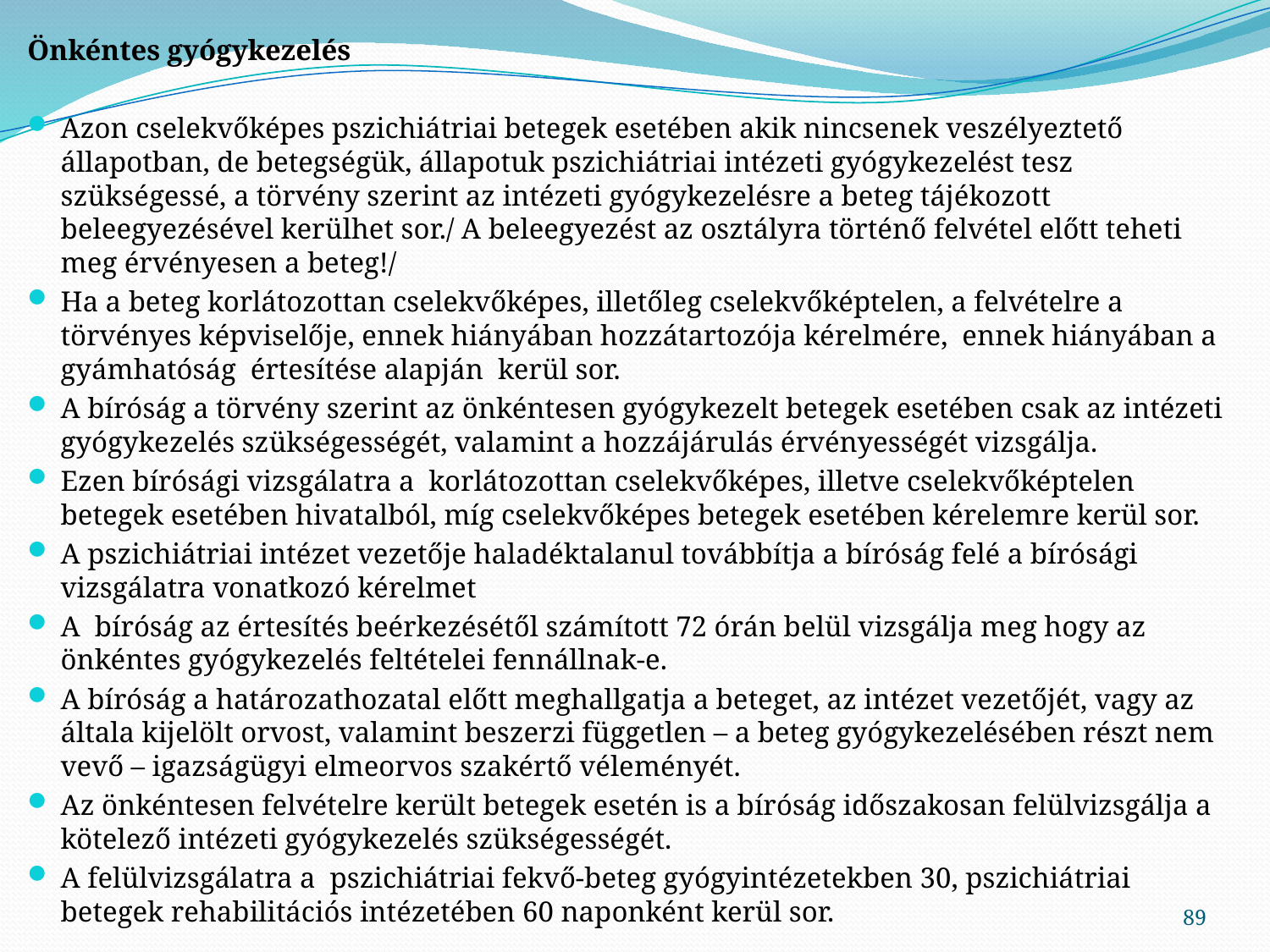

Önkéntes gyógykezelés

Azon cselekvőképes pszichiátriai betegek esetében akik nincsenek veszélyeztető állapotban, de betegségük, állapotuk pszichiátriai intézeti gyógykezelést tesz szükségessé, a törvény szerint az intézeti gyógykezelésre a beteg tájékozott beleegyezésével kerülhet sor./ A beleegyezést az osztályra történő felvétel előtt teheti meg érvényesen a beteg!/
Ha a beteg korlátozottan cselekvőképes, illetőleg cselekvőképtelen, a felvételre a törvényes képviselője, ennek hiányában hozzátartozója kérelmére,  ennek hiányában a gyámhatóság  értesítése alapján  kerül sor.
A bíróság a törvény szerint az önkéntesen gyógykezelt betegek esetében csak az intézeti gyógykezelés szükségességét, valamint a hozzájárulás érvényességét vizsgálja.
Ezen bírósági vizsgálatra a  korlátozottan cselekvőképes, illetve cselekvőképtelen betegek esetében hivatalból, míg cselekvőképes betegek esetében kérelemre kerül sor.
A pszichiátriai intézet vezetője haladéktalanul továbbítja a bíróság felé a bírósági vizsgálatra vonatkozó kérelmet
A  bíróság az értesítés beérkezésétől számított 72 órán belül vizsgálja meg hogy az önkéntes gyógykezelés feltételei fennállnak-e.
A bíróság a határozathozatal előtt meghallgatja a beteget, az intézet vezetőjét, vagy az általa kijelölt orvost, valamint beszerzi független – a beteg gyógykezelésében részt nem vevő – igazságügyi elmeorvos szakértő véleményét.
Az önkéntesen felvételre került betegek esetén is a bíróság időszakosan felülvizsgálja a kötelező intézeti gyógykezelés szükségességét.
A felülvizsgálatra a  pszichiátriai fekvő-beteg gyógyintézetekben 30, pszichiátriai betegek rehabilitációs intézetében 60 naponként kerül sor.

89